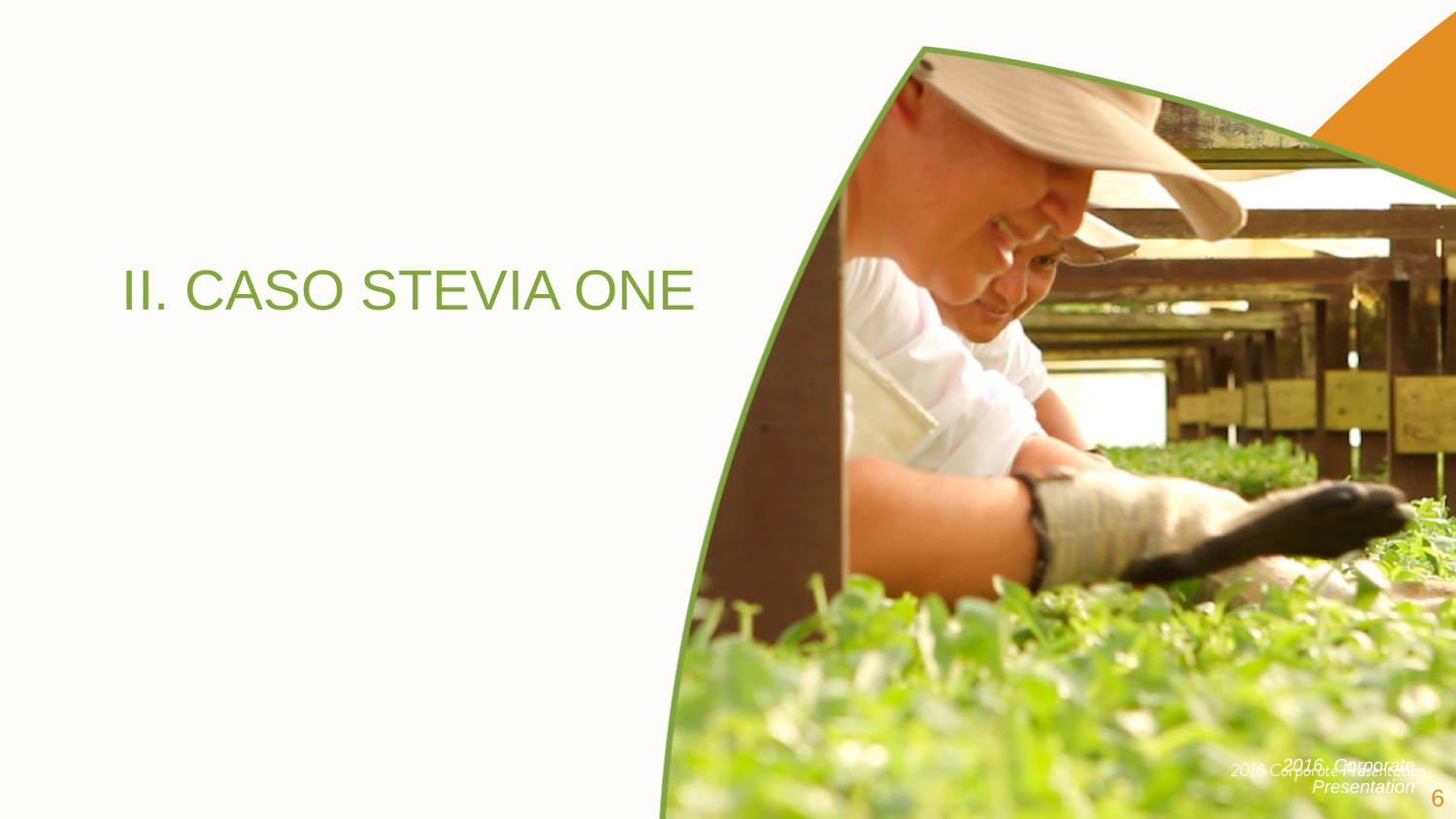

II. CASO STEVIA ONE

2016  Corporate Presentation
6